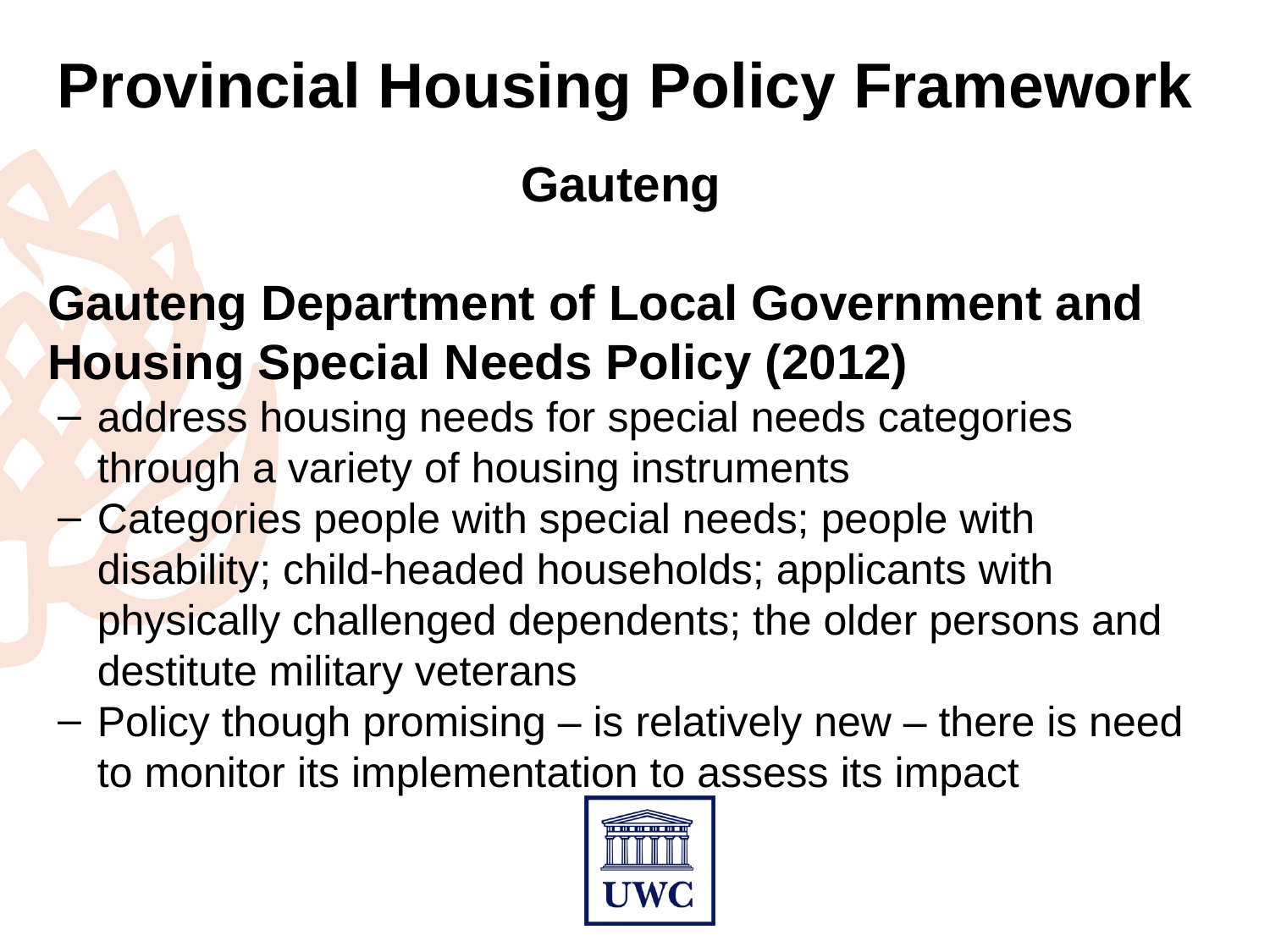

# Provincial Housing Policy Framework
Gauteng

Gauteng Department of Local Government and Housing Special Needs Policy (2012)
address housing needs for special needs categories through a variety of housing instruments
Categories people with special needs; people with disability; child-headed households; applicants with physically challenged dependents; the older persons and destitute military veterans
Policy though promising – is relatively new – there is need to monitor its implementation to assess its impact